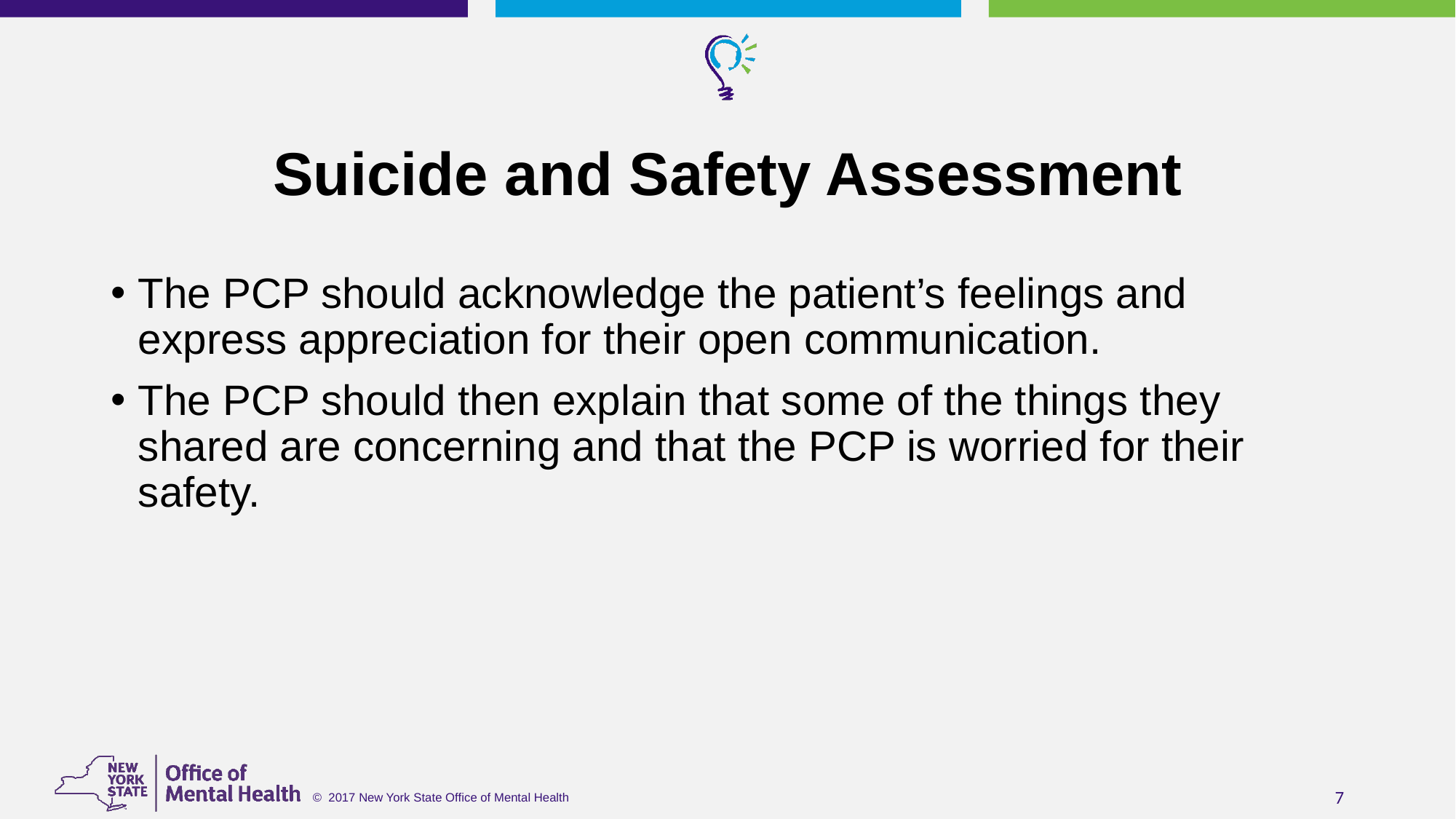

# Suicide and Safety Assessment
The PCP should acknowledge the patient’s feelings and express appreciation for their open communication.
The PCP should then explain that some of the things they shared are concerning and that the PCP is worried for their safety.